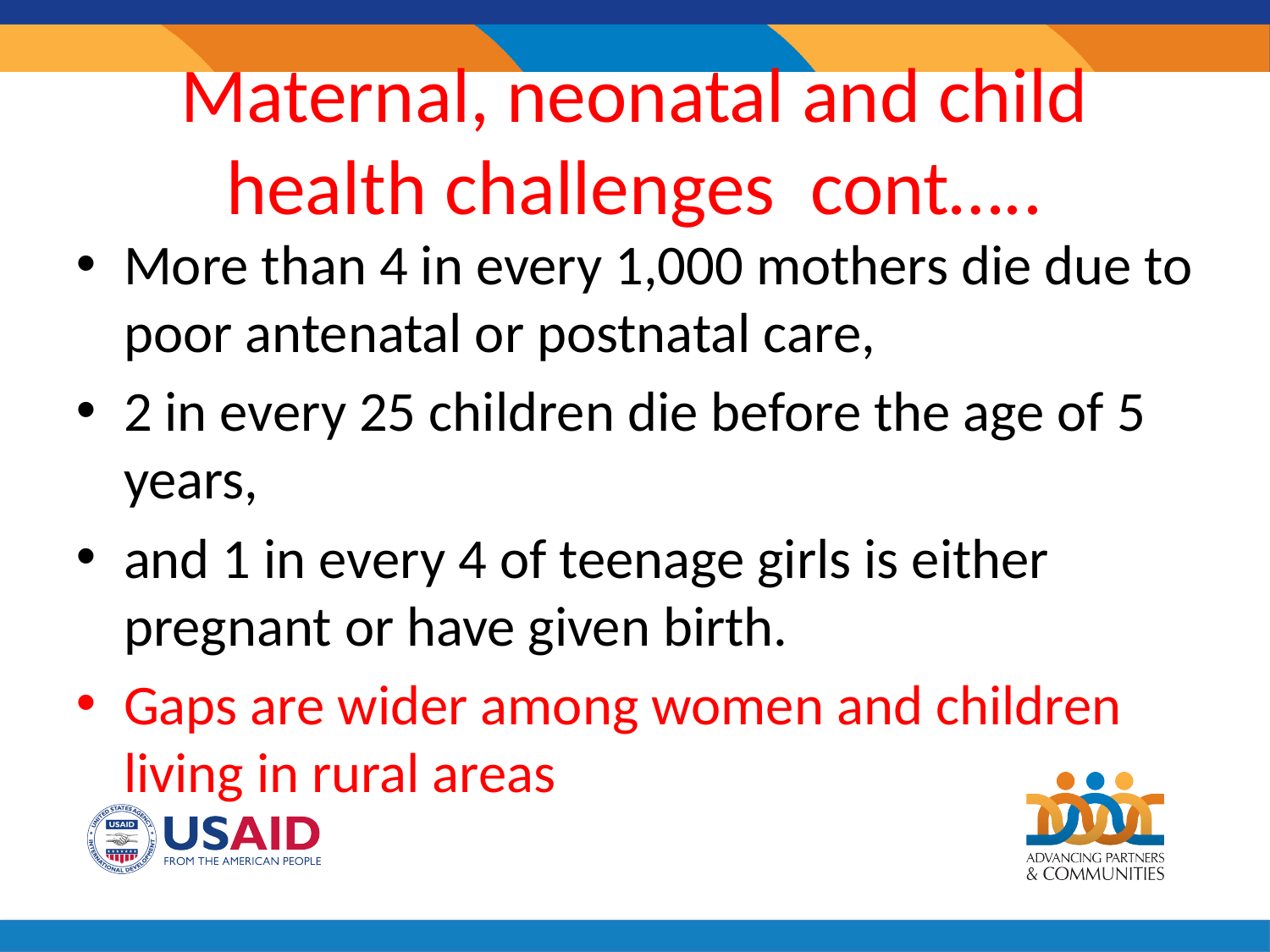

# Maternal, neonatal and child health challenges  cont…..
More than 4 in every 1,000 mothers die due to poor antenatal or postnatal care,
2 in every 25 children die before the age of 5 years,
and 1 in every 4 of teenage girls is either pregnant or have given birth.
Gaps are wider among women and children living in rural areas